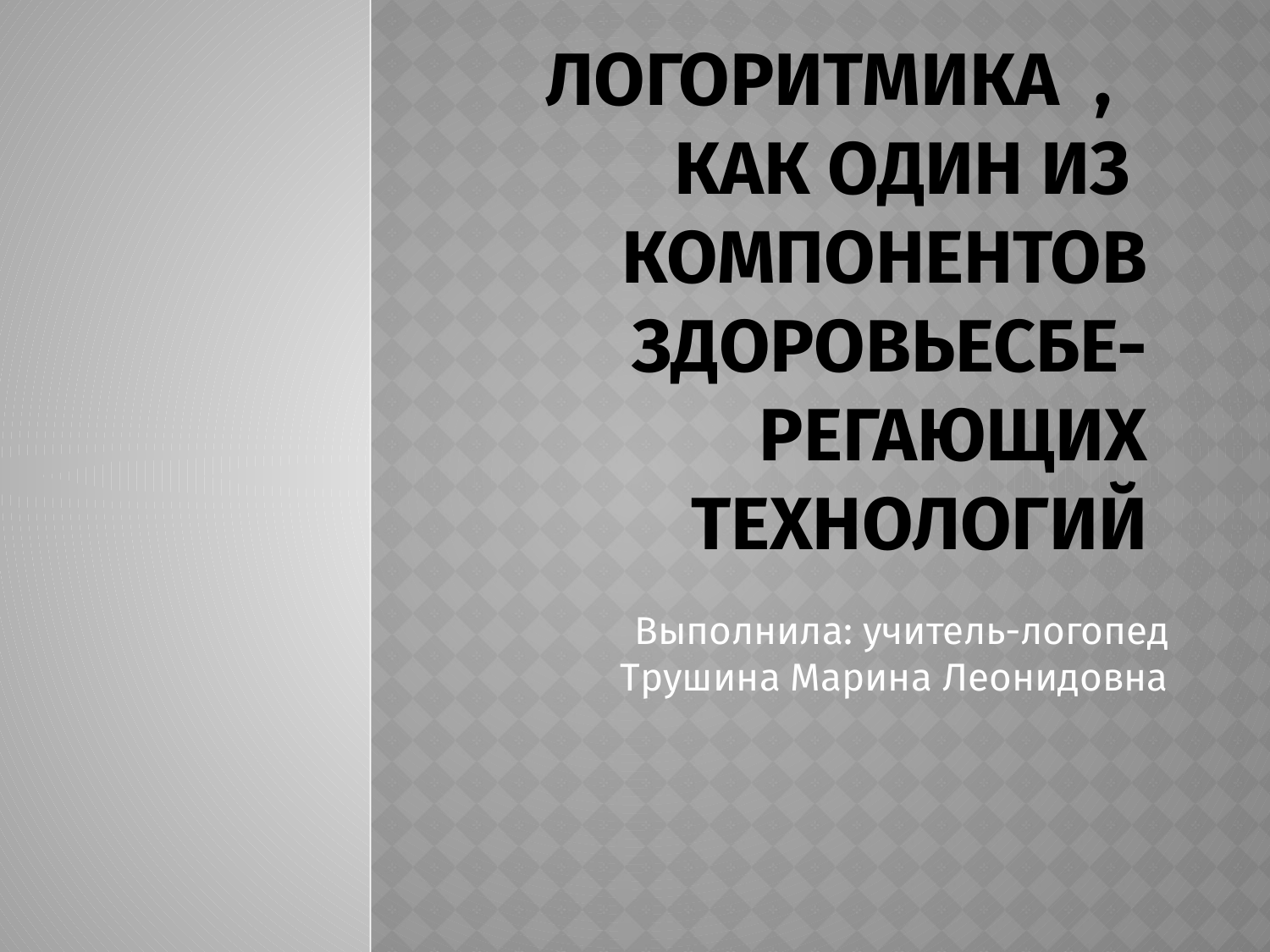

# Логоритмика  ,   как один из  компонентов здоровьесбе-регающих технологий
Выполнила: учитель-логопед Трушина Марина Леонидовна